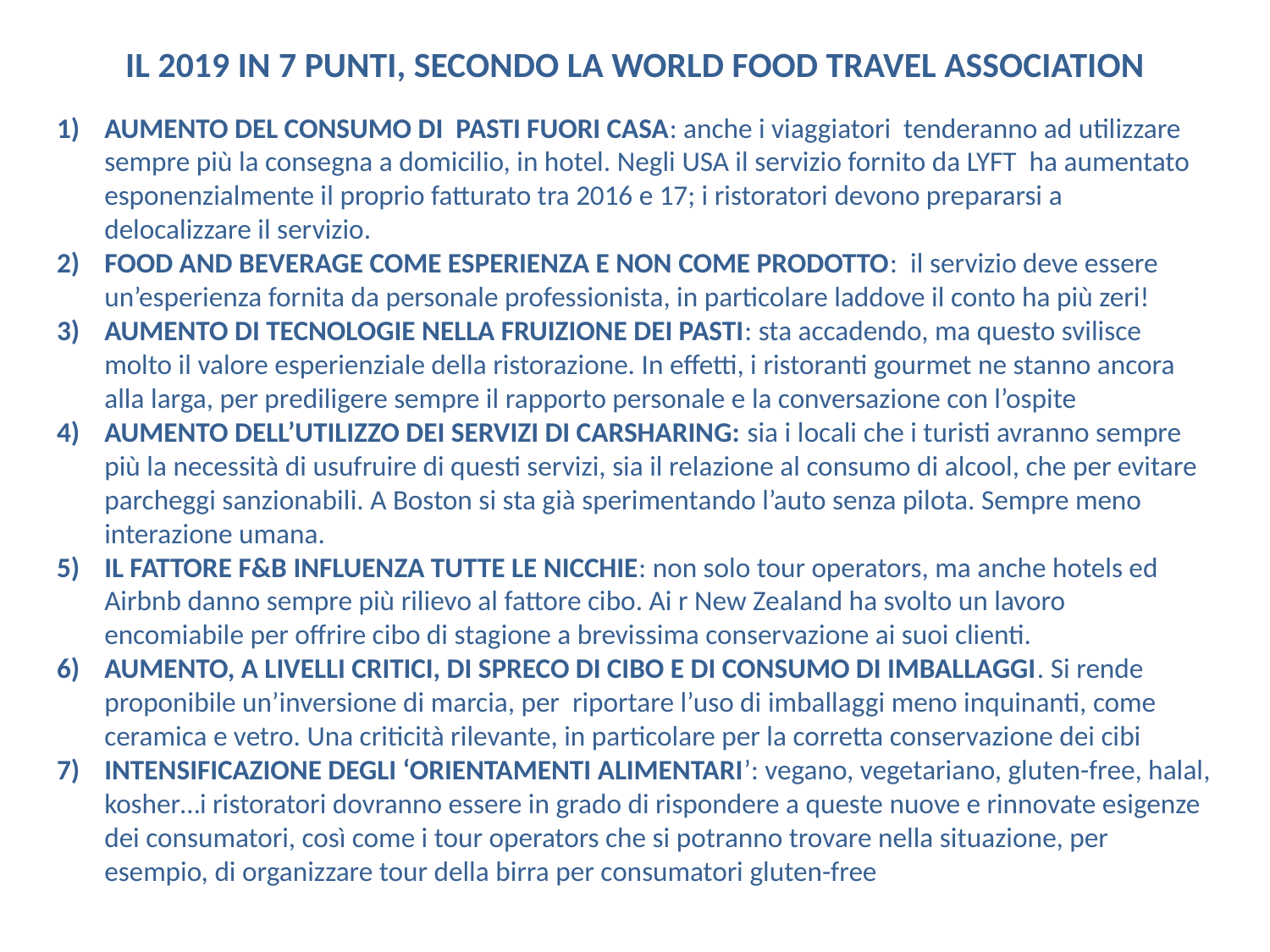

IL 2019 IN 7 PUNTI, SECONDO LA WORLD FOOD TRAVEL ASSOCIATION
AUMENTO DEL CONSUMO DI  PASTI FUORI CASA: anche i viaggiatori  tenderanno ad utilizzare sempre più la consegna a domicilio, in hotel. Negli USA il servizio fornito da LYFT  ha aumentato esponenzialmente il proprio fatturato tra 2016 e 17; i ristoratori devono prepararsi a delocalizzare il servizio.
FOOD AND BEVERAGE COME ESPERIENZA E NON COME PRODOTTO:  il servizio deve essere un’esperienza fornita da personale professionista, in particolare laddove il conto ha più zeri!
AUMENTO DI TECNOLOGIE NELLA FRUIZIONE DEI PASTI: sta accadendo, ma questo svilisce molto il valore esperienziale della ristorazione. In effetti, i ristoranti gourmet ne stanno ancora alla larga, per prediligere sempre il rapporto personale e la conversazione con l’ospite
AUMENTO DELL’UTILIZZO DEI SERVIZI DI CARSHARING: sia i locali che i turisti avranno sempre più la necessità di usufruire di questi servizi, sia il relazione al consumo di alcool, che per evitare parcheggi sanzionabili. A Boston si sta già sperimentando l’auto senza pilota. Sempre meno interazione umana.
IL FATTORE F&B INFLUENZA TUTTE LE NICCHIE: non solo tour operators, ma anche hotels ed Airbnb danno sempre più rilievo al fattore cibo. Ai r New Zealand ha svolto un lavoro encomiabile per offrire cibo di stagione a brevissima conservazione ai suoi clienti.
AUMENTO, A LIVELLI CRITICI, DI SPRECO DI CIBO E DI CONSUMO DI IMBALLAGGI. Si rende proponibile un’inversione di marcia, per  riportare l’uso di imballaggi meno inquinanti, come ceramica e vetro. Una criticità rilevante, in particolare per la corretta conservazione dei cibi
INTENSIFICAZIONE DEGLI ‘ORIENTAMENTI ALIMENTARI’: vegano, vegetariano, gluten-free, halal, kosher…i ristoratori dovranno essere in grado di rispondere a queste nuove e rinnovate esigenze dei consumatori, così come i tour operators che si potranno trovare nella situazione, per esempio, di organizzare tour della birra per consumatori gluten-free